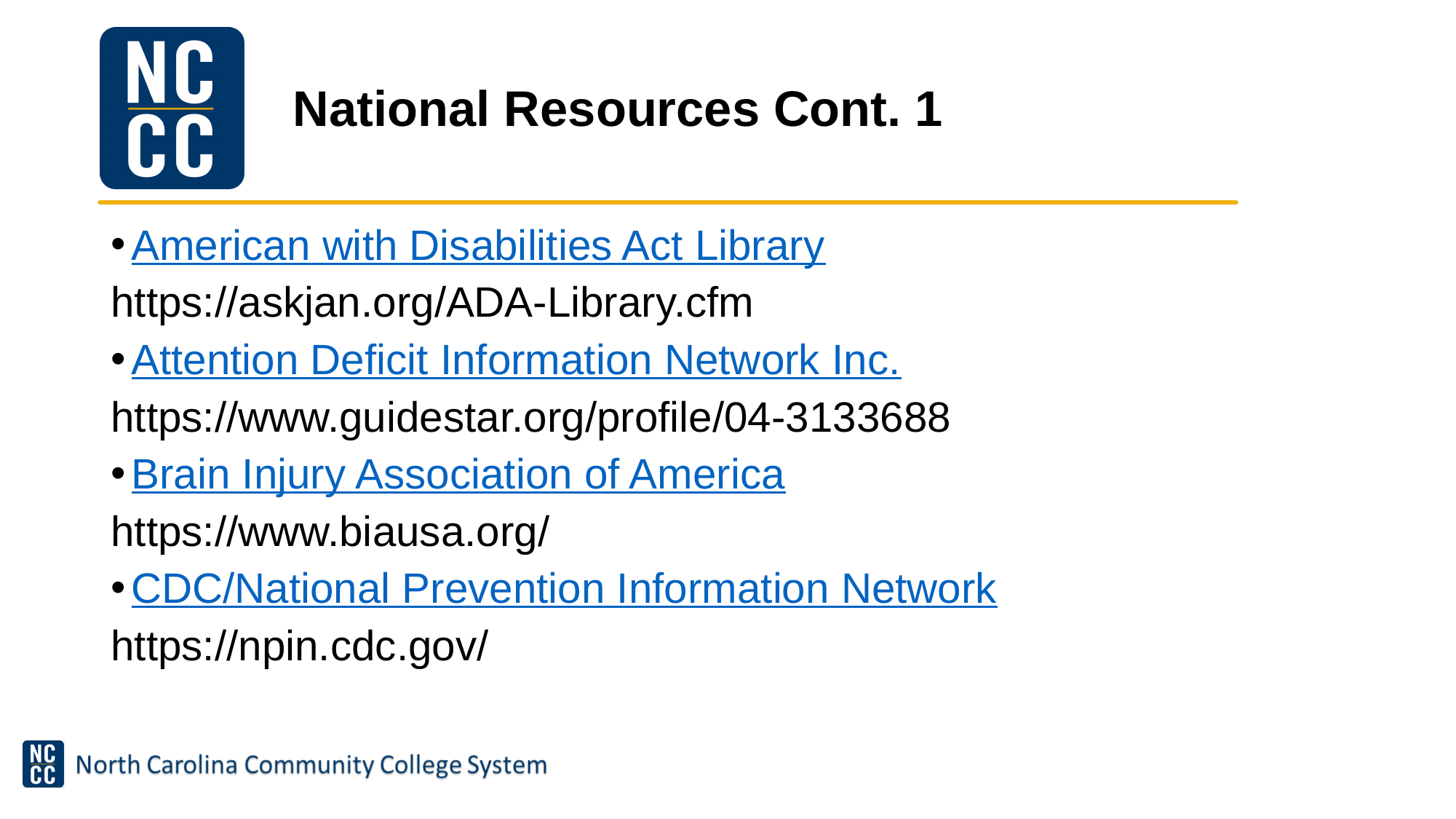

# National Resources Cont. 1
American with Disabilities Act Library
https://askjan.org/ADA-Library.cfm
Attention Deficit Information Network Inc.
https://www.guidestar.org/profile/04-3133688
Brain Injury Association of America
https://www.biausa.org/
CDC/National Prevention Information Network
https://npin.cdc.gov/